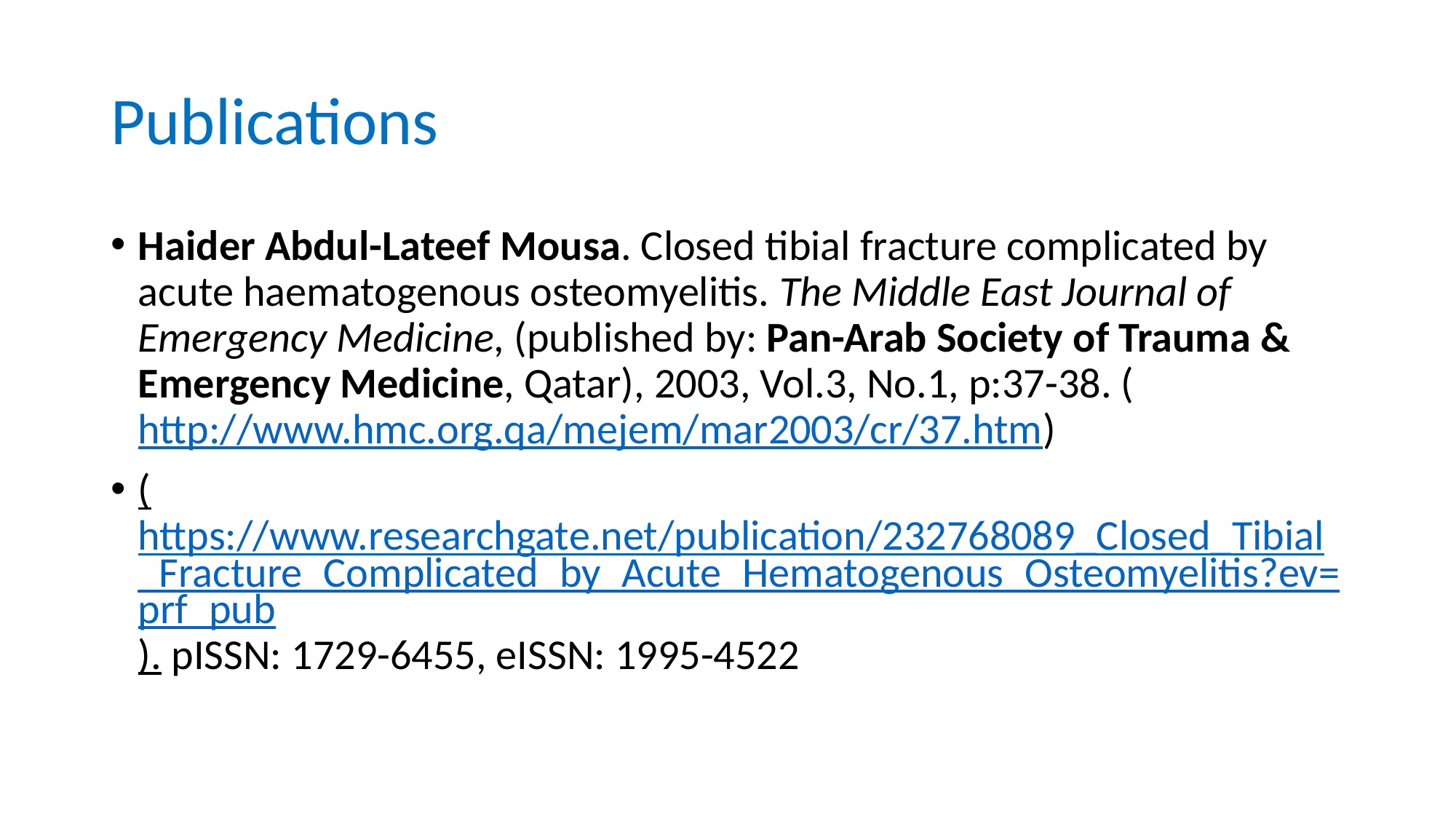

# Publications
Haider Abdul-Lateef Mousa. Closed tibial fracture complicated by acute haematogenous osteomyelitis. The Middle East Journal of Emergency Medicine, (published by: Pan-Arab Society of Trauma & Emergency Medicine, Qatar), 2003, Vol.3, No.1, p:37-38. (http://www.hmc.org.qa/mejem/mar2003/cr/37.htm)
(https://www.researchgate.net/publication/232768089_Closed_Tibial_Fracture_Complicated_by_Acute_Hematogenous_Osteomyelitis?ev=prf_pub). pISSN: 1729-6455, eISSN: 1995-4522